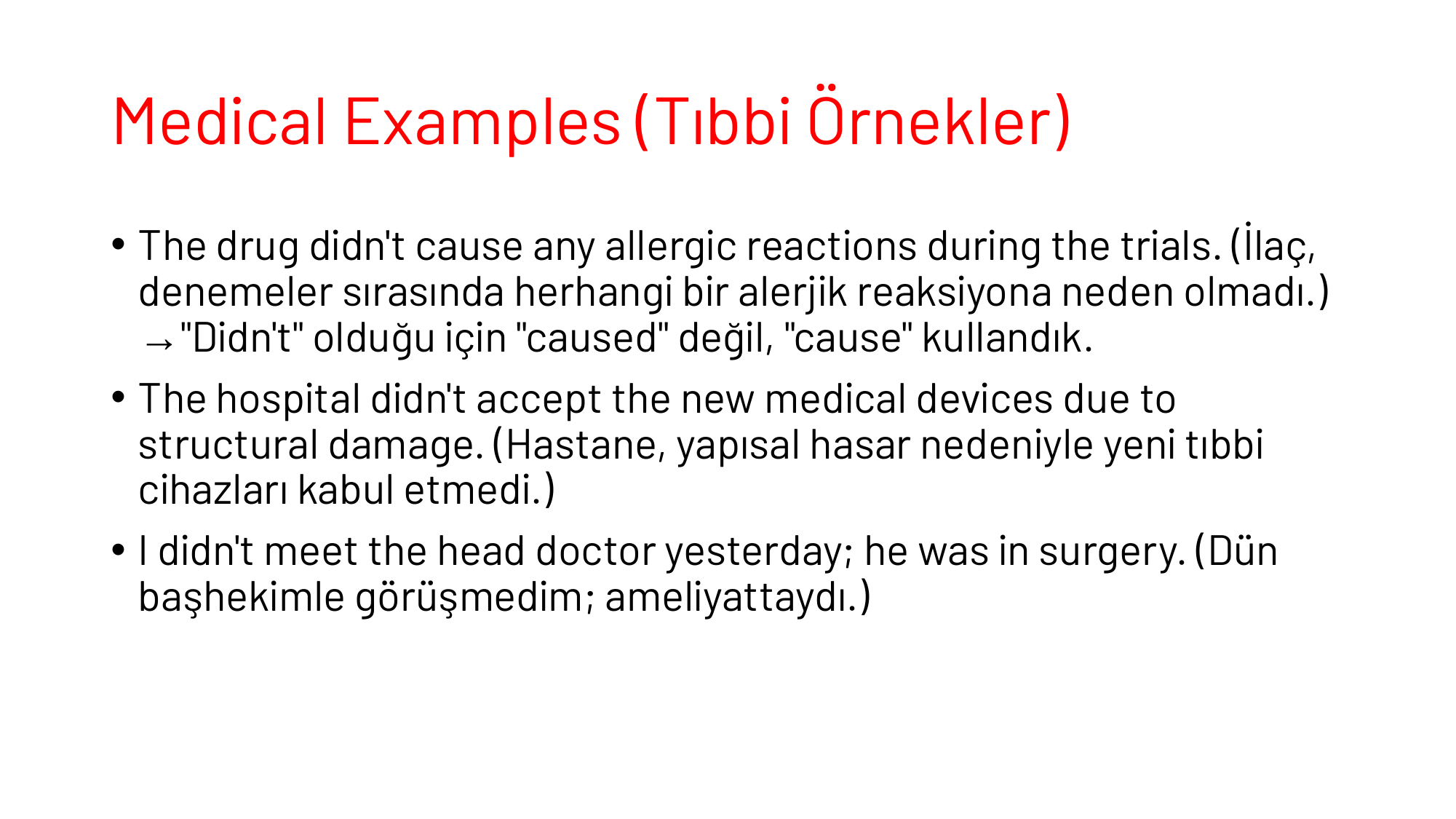

# Medical Examples (Tıbbi Örnekler)
The drug didn't cause any allergic reactions during the trials. (İlaç, denemeler sırasında herhangi bir alerjik reaksiyona neden olmadı.) →"Didn't" olduğu için "caused" değil, "cause" kullandık.
The hospital didn't accept the new medical devices due to structural damage. (Hastane, yapısal hasar nedeniyle yeni tıbbi cihazları kabul etmedi.)
I didn't meet the head doctor yesterday; he was in surgery. (Dün başhekimle görüşmedim; ameliyattaydı.)